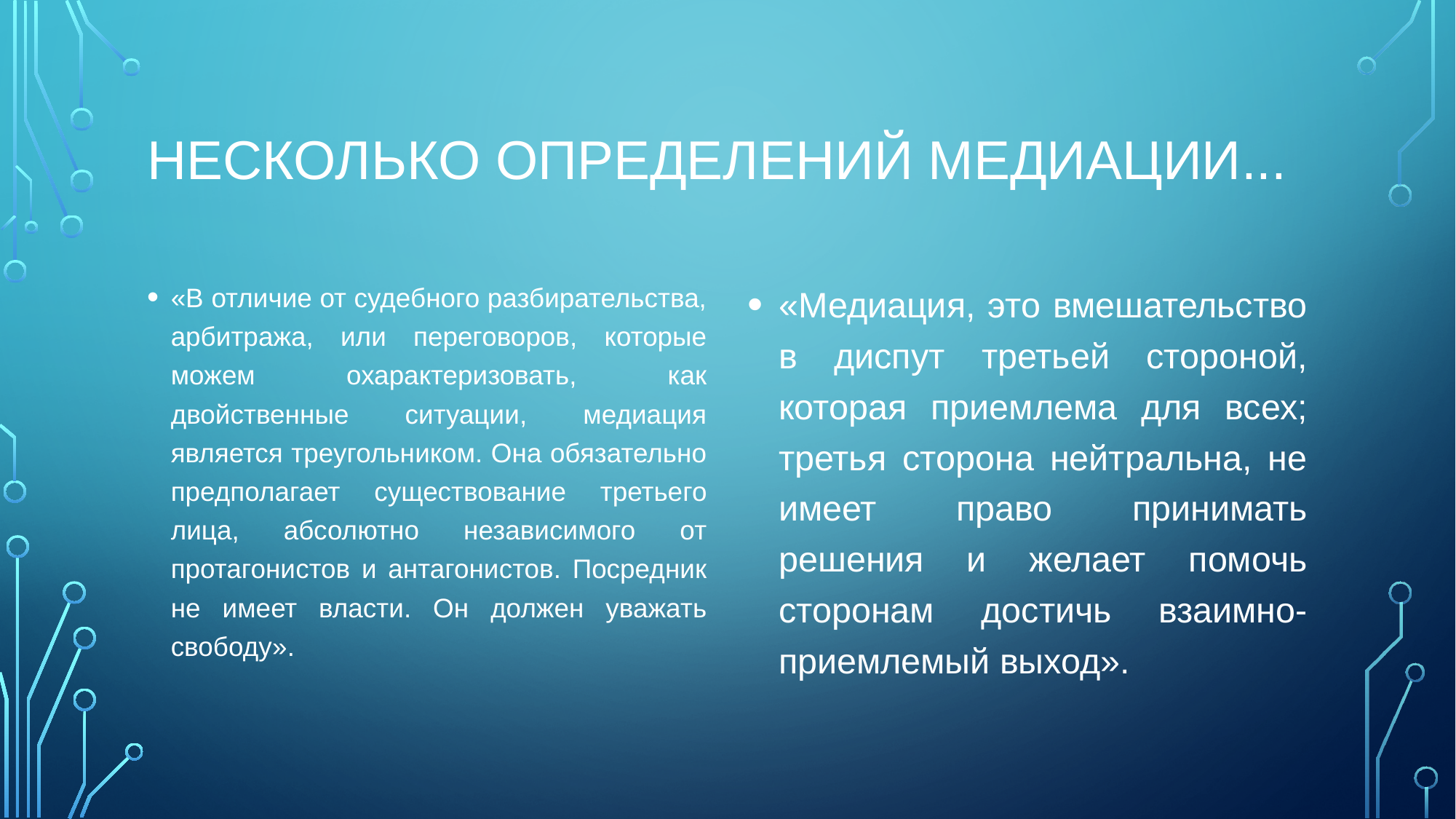

# Несколько определений медиации...
«В отличие от судебного разбирательства, арбитража, или переговоров, которые можем охарактеризовать, как двойственные ситуации, медиация является треугольником. Она обязательно предполагает существование третьего лица, абсолютно независимого от протагонистов и антагонистов. Посредник не имеет власти. Он должен уважать свободу».

«Медиация, это вмешательство в диспут третьей стороной, которая приемлема для всех; третья сторона нейтральна, не имеет право принимать решения и желает помочь сторонам достичь взаимно-приемлемый выход».